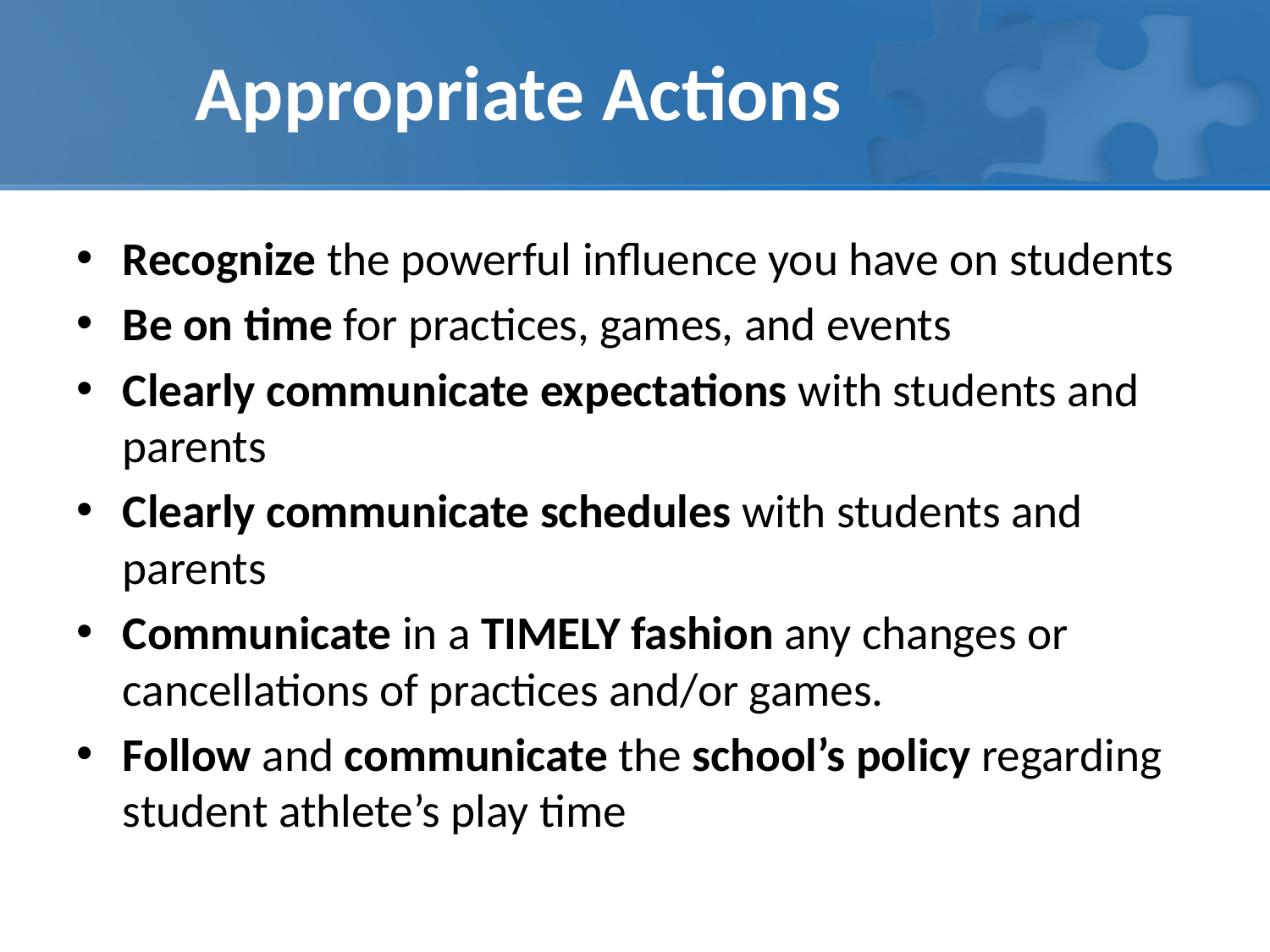

# Appropriate Actions
Recognize the powerful influence you have on students
Be on time for practices, games, and events
Clearly communicate expectations with students and parents
Clearly communicate schedules with students and parents
Communicate in a TIMELY fashion any changes or cancellations of practices and/or games.
Follow and communicate the school’s policy regarding student athlete’s play time